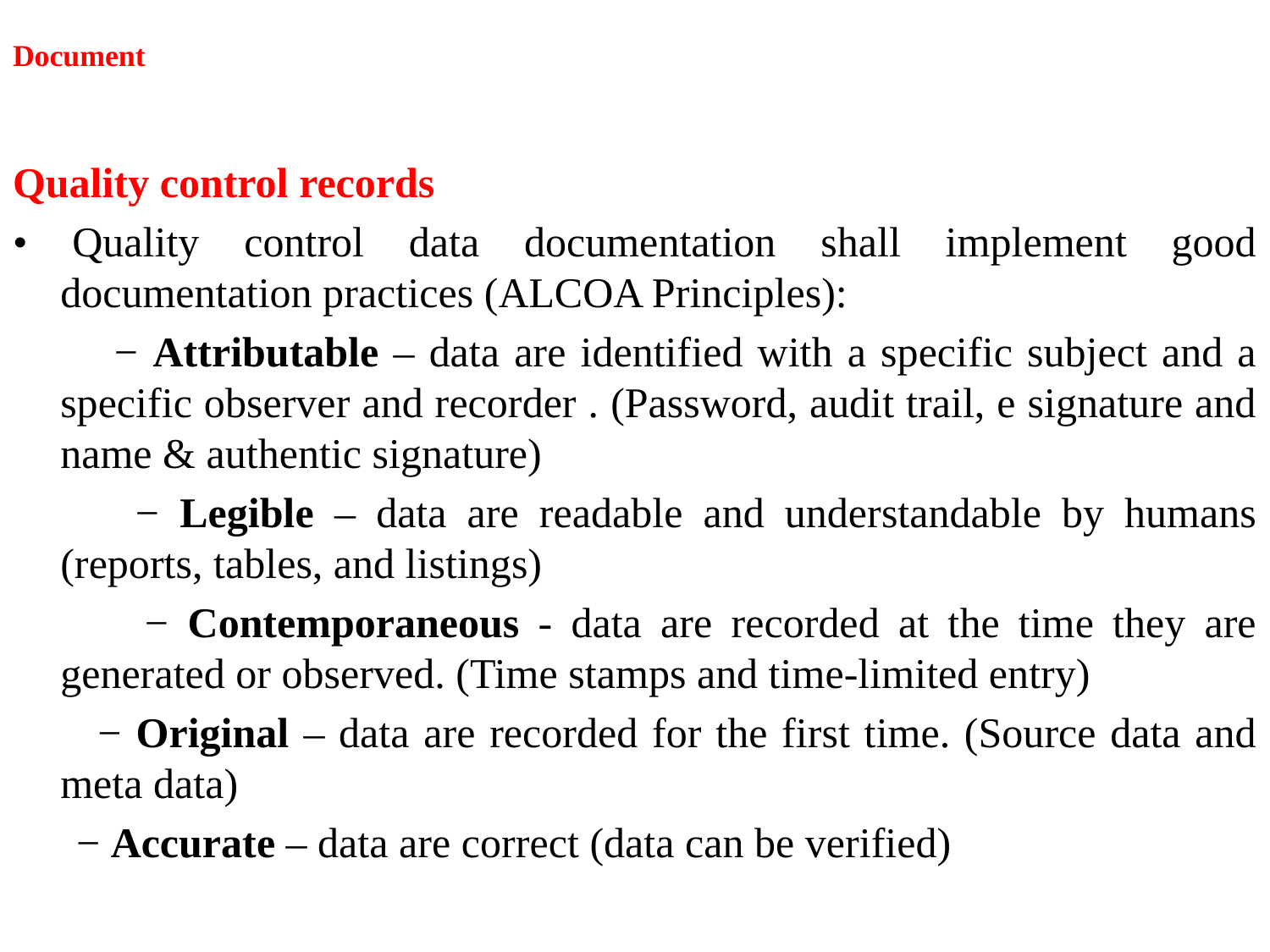

# Document
Quality control records
• Quality control data documentation shall implement good documentation practices (ALCOA Principles):
       − Attributable – data are identified with a specific subject and a specific observer and recorder . (Password, audit trail, e signature and name & authentic signature)
      − Legible – data are readable and understandable by humans (reports, tables, and listings)
       − Contemporaneous - data are recorded at the time they are generated or observed. (Time stamps and time-limited entry)
      − Original – data are recorded for the first time. (Source data and meta data)
      − Accurate – data are correct (data can be verified)